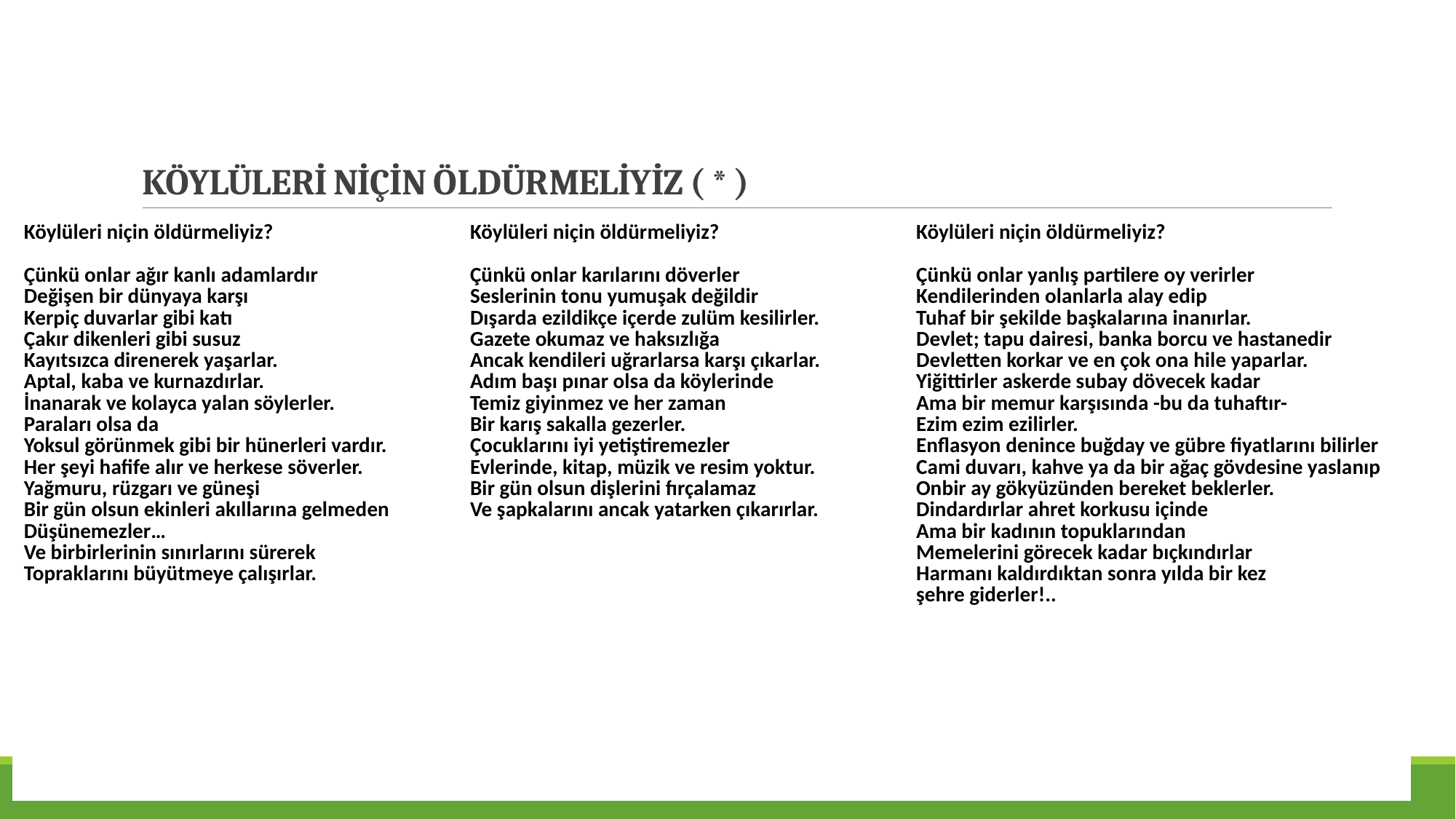

# KÖYLÜLERİ NİÇİN ÖLDÜRMELİYİZ ( * )
| Köylüleri niçin öldürmeliyiz? Çünkü onlar ağır kanlı adamlardır Değişen bir dünyaya karşı Kerpiç duvarlar gibi katı Çakır dikenleri gibi susuz Kayıtsızca direnerek yaşarlar. Aptal, kaba ve kurnazdırlar. İnanarak ve kolayca yalan söylerler. Paraları olsa da Yoksul görünmek gibi bir hünerleri vardır. Her şeyi hafife alır ve herkese söverler. Yağmuru, rüzgarı ve güneşi Bir gün olsun ekinleri akıllarına gelmeden Düşünemezler… Ve birbirlerinin sınırlarını sürerek Topraklarını büyütmeye çalışırlar. | Köylüleri niçin öldürmeliyiz? Çünkü onlar karılarını döverler Seslerinin tonu yumuşak değildir Dışarda ezildikçe içerde zulüm kesilirler. Gazete okumaz ve haksızlığa Ancak kendileri uğrarlarsa karşı çıkarlar. Adım başı pınar olsa da köylerinde Temiz giyinmez ve her zaman Bir karış sakalla gezerler. Çocuklarını iyi yetiştiremezler Evlerinde, kitap, müzik ve resim yoktur. Bir gün olsun dişlerini fırçalamaz Ve şapkalarını ancak yatarken çıkarırlar. | Köylüleri niçin öldürmeliyiz? Çünkü onlar yanlış partilere oy verirler Kendilerinden olanlarla alay edip Tuhaf bir şekilde başkalarına inanırlar. Devlet; tapu dairesi, banka borcu ve hastanedir Devletten korkar ve en çok ona hile yaparlar. Yiğittirler askerde subay dövecek kadar Ama bir memur karşısında -bu da tuhaftır- Ezim ezim ezilirler. Enflasyon denince buğday ve gübre fiyatlarını bilirler Cami duvarı, kahve ya da bir ağaç gövdesine yaslanıp Onbir ay gökyüzünden bereket beklerler. Dindardırlar ahret korkusu içinde Ama bir kadının topuklarından Memelerini görecek kadar bıçkındırlar Harmanı kaldırdıktan sonra yılda bir kez şehre giderler!.. |
| --- | --- | --- |